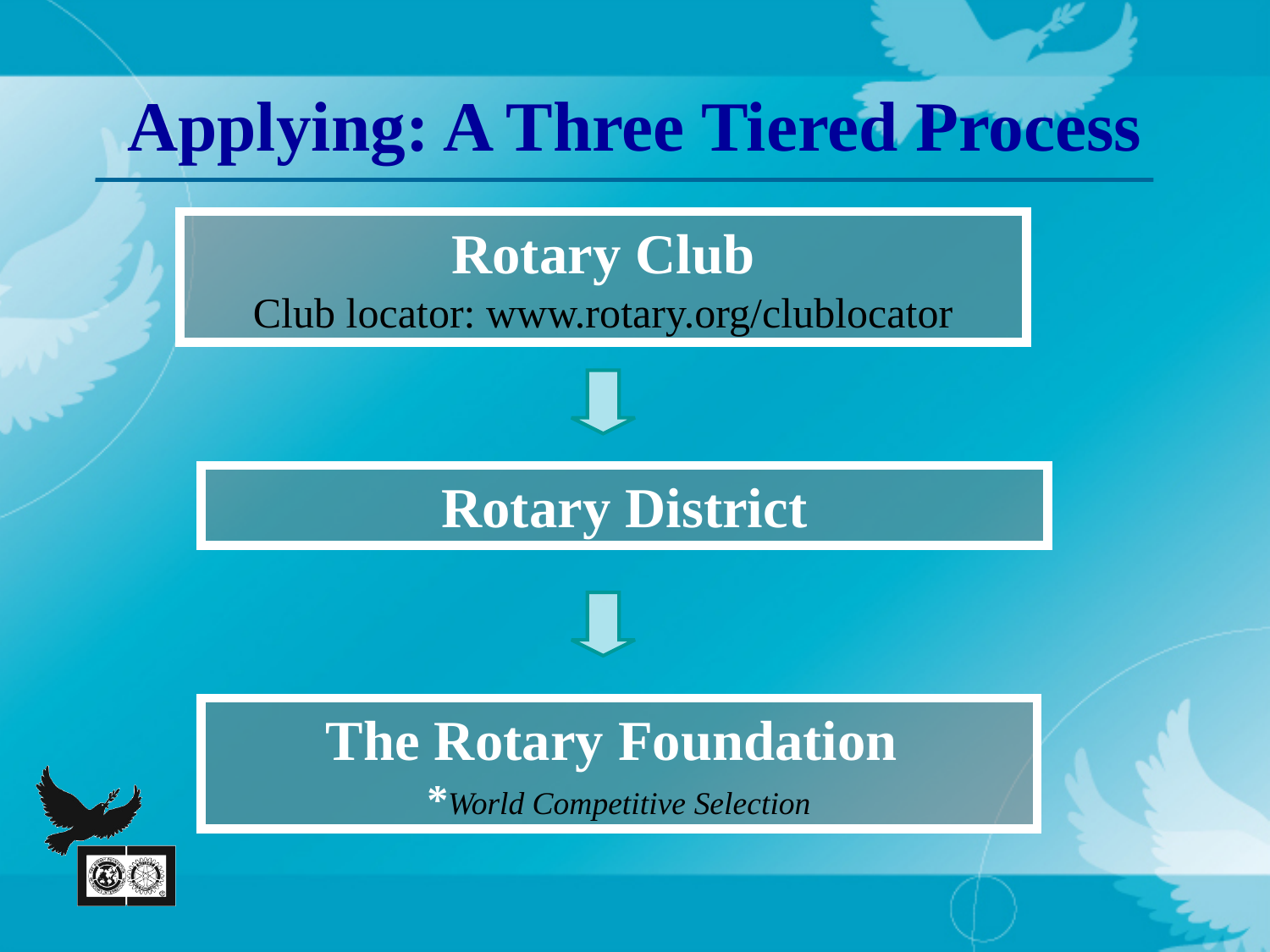

# Applying: A Three Tiered Process

Rotary Club
Club locator: www.rotary.org/clublocator

Rotary District

The Rotary Foundation
*World Competitive Selection